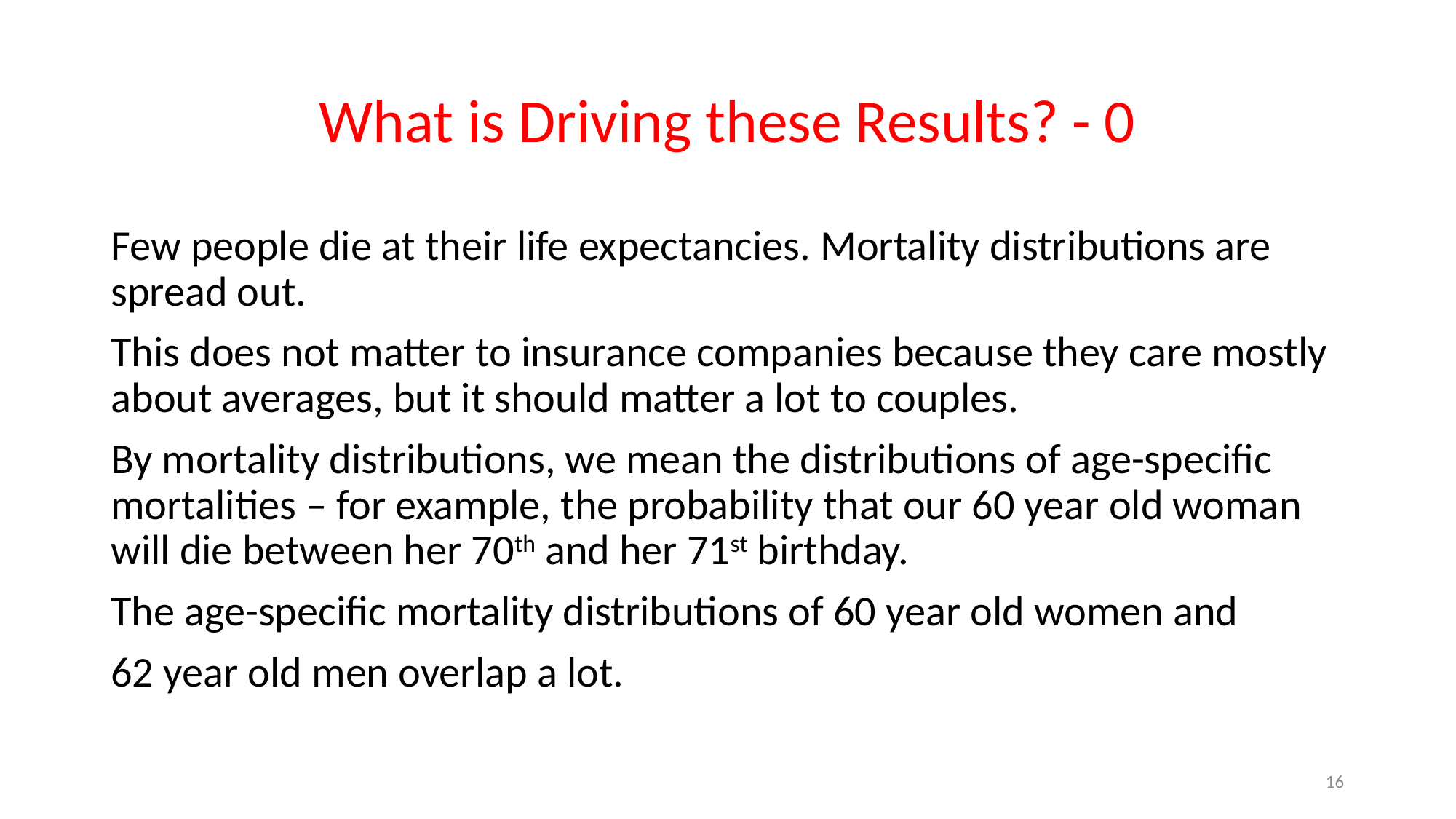

# What is Driving these Results? - 0
Few people die at their life expectancies. Mortality distributions are spread out.
This does not matter to insurance companies because they care mostly about averages, but it should matter a lot to couples.
By mortality distributions, we mean the distributions of age-specific mortalities – for example, the probability that our 60 year old woman will die between her 70th and her 71st birthday.
The age-specific mortality distributions of 60 year old women and
62 year old men overlap a lot.

16